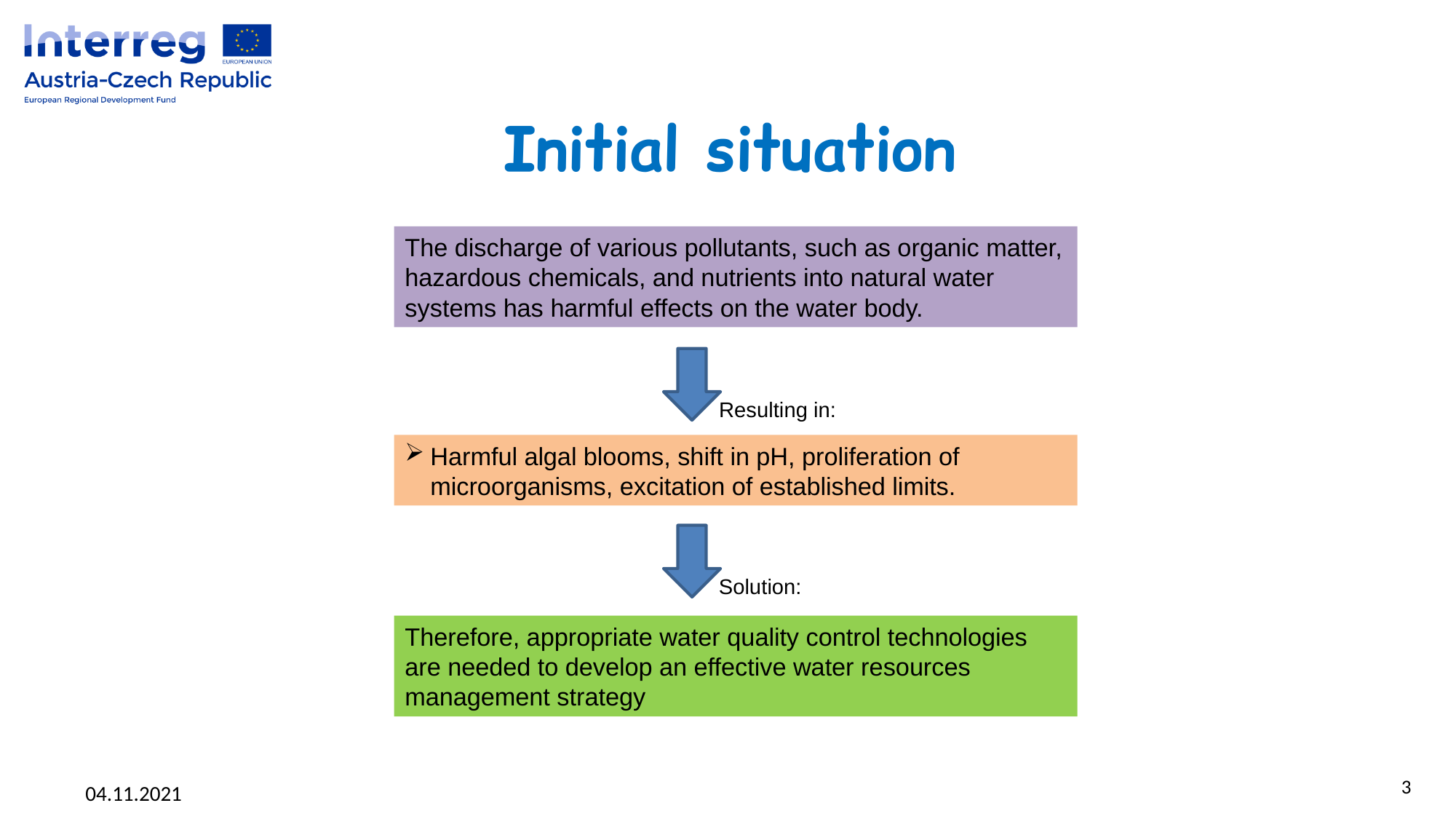

# Initial situation
The discharge of various pollutants, such as organic matter, hazardous chemicals, and nutrients into natural water systems has harmful effects on the water body.

Resulting in:
Harmful algal blooms, shift in pH, proliferation of microorganisms, excitation of established limits.

Solution:
Therefore, appropriate water quality control technologies are needed to develop an effective water resources management strategy
3